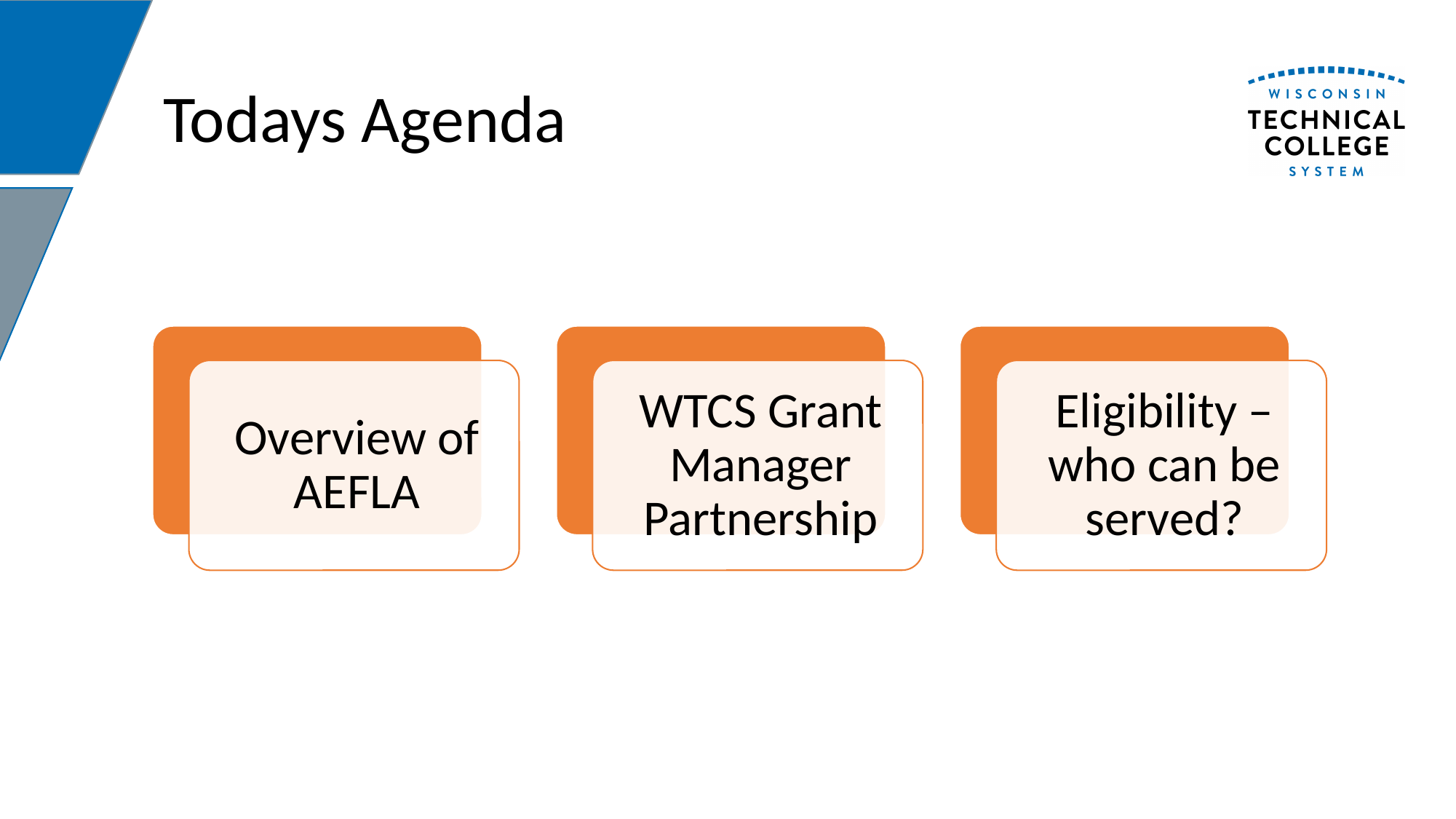

# Todays Agenda
Overview of AEFLA
WTCS Grant Manager Partnership
Eligibility – who can be served?